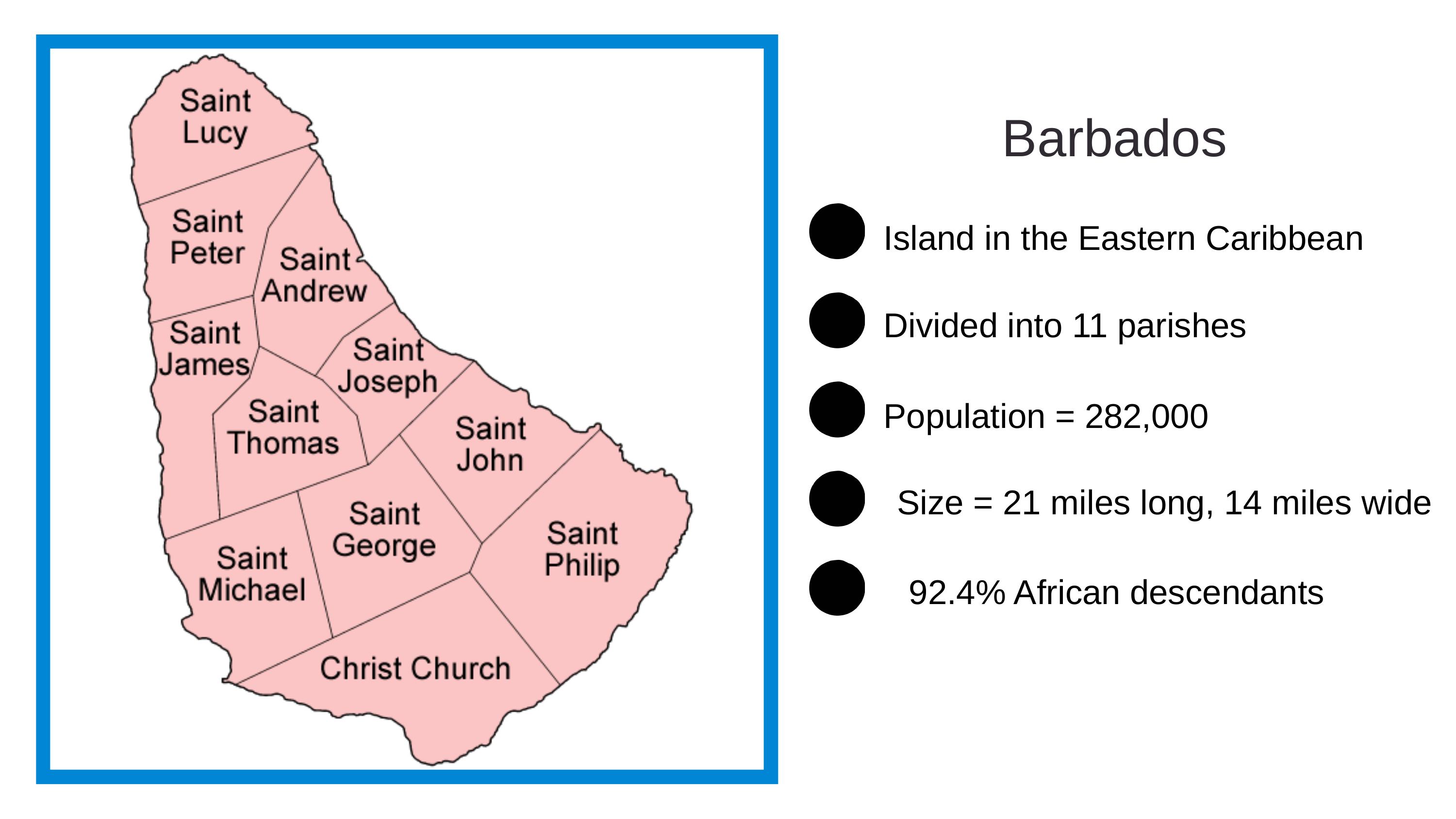

Barbados

Island in the Eastern Caribbean
Divided into 11 parishes
Population = 282,000
Size = 21 miles long, 14 miles wide
92.4% African descendants